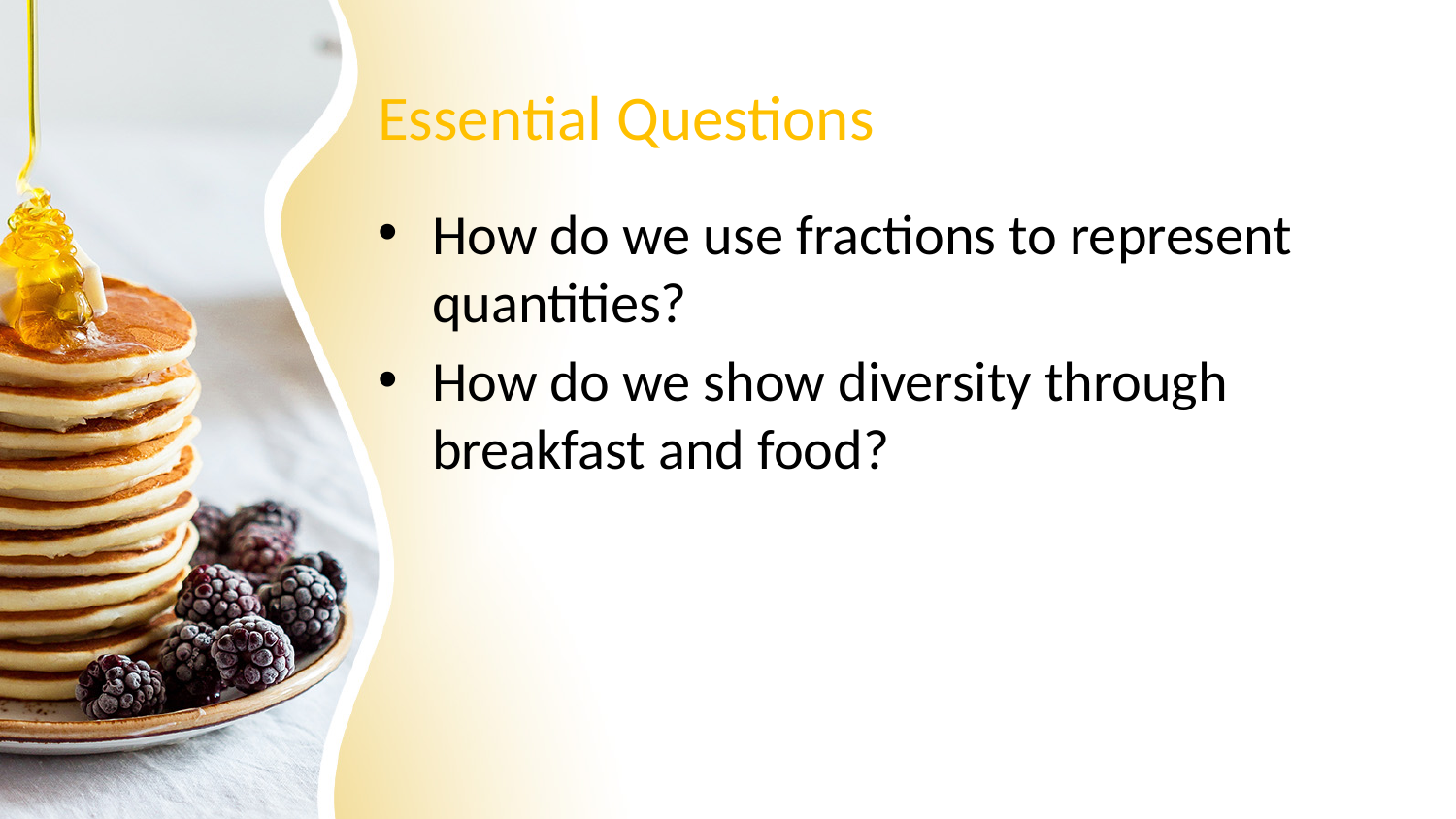

# Essential Questions
How do we use fractions to represent quantities?
How do we show diversity through breakfast and food?